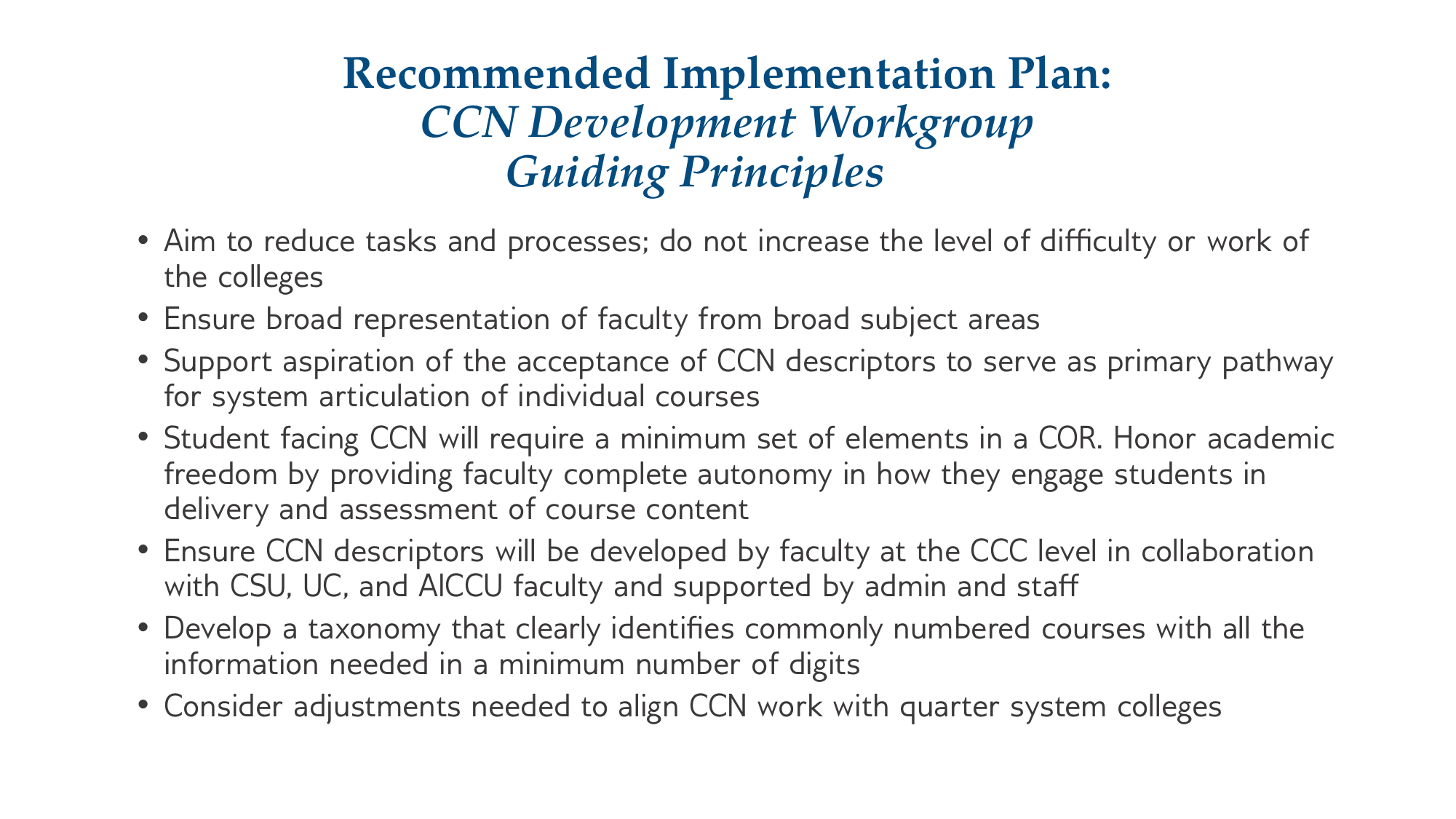

# Recommended Implementation Plan: CCN Development Workgroup Guiding Principles
Aim to reduce tasks and processes; do not increase the level of difficulty or work of the colleges
Ensure broad representation of faculty from broad subject areas
Support aspiration of the acceptance of CCN descriptors to serve as primary pathway for system articulation of individual courses
Student facing CCN will require a minimum set of elements in a COR. Honor academic freedom by providing faculty complete autonomy in how they engage students in delivery and assessment of course content
Ensure CCN descriptors will be developed by faculty at the CCC level in collaboration with CSU, UC, and AICCU faculty and supported by admin and staff
Develop a taxonomy that clearly identifies commonly numbered courses with all the information needed in a minimum number of digits
Consider adjustments needed to align CCN work with quarter system colleges